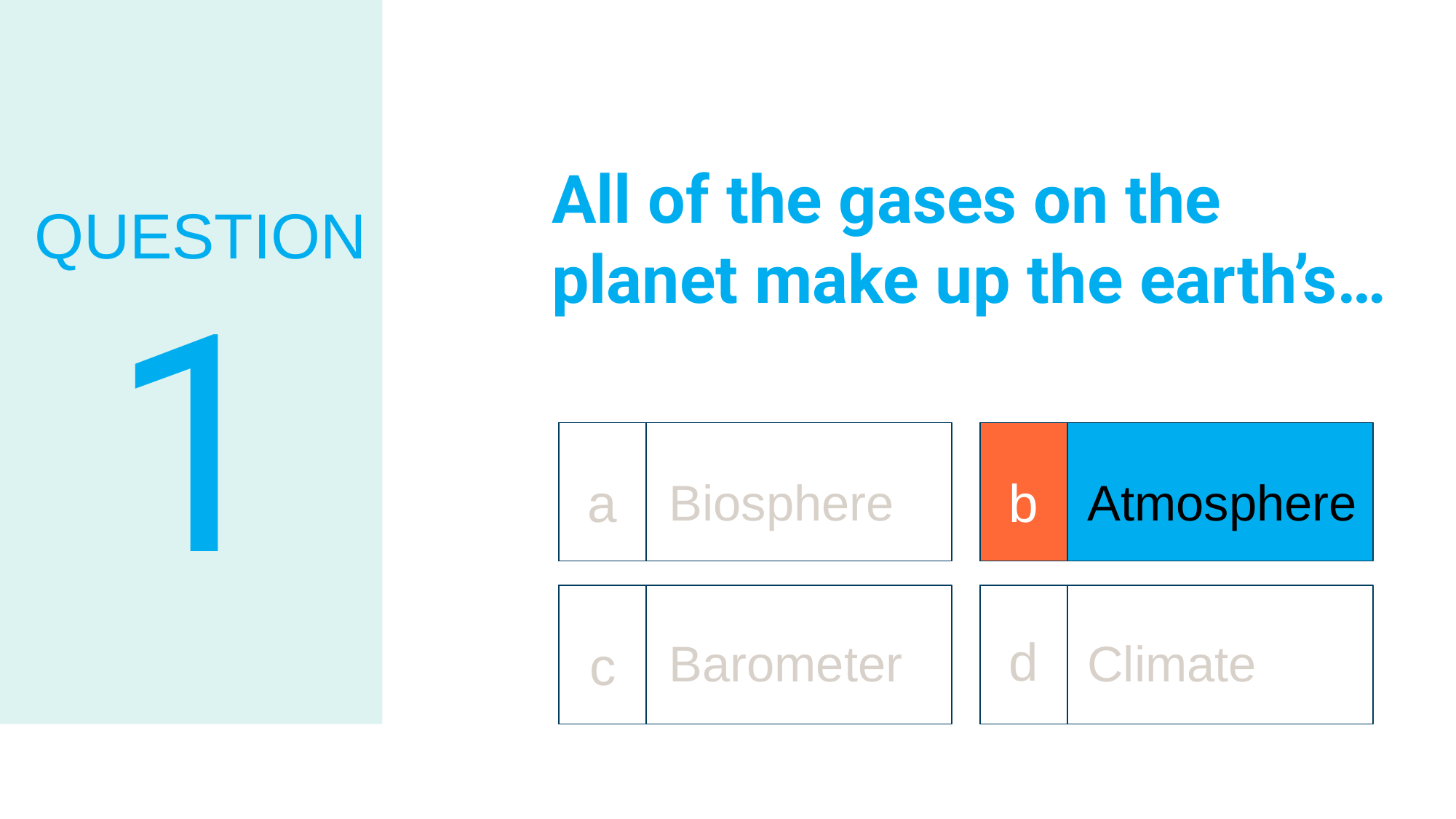

All of the gases on the planet make up the earth’s…

# QUESTION
1

a
a
b
b
Biosphere
Atmosphere

d
d
c
c
Barometer
Climate